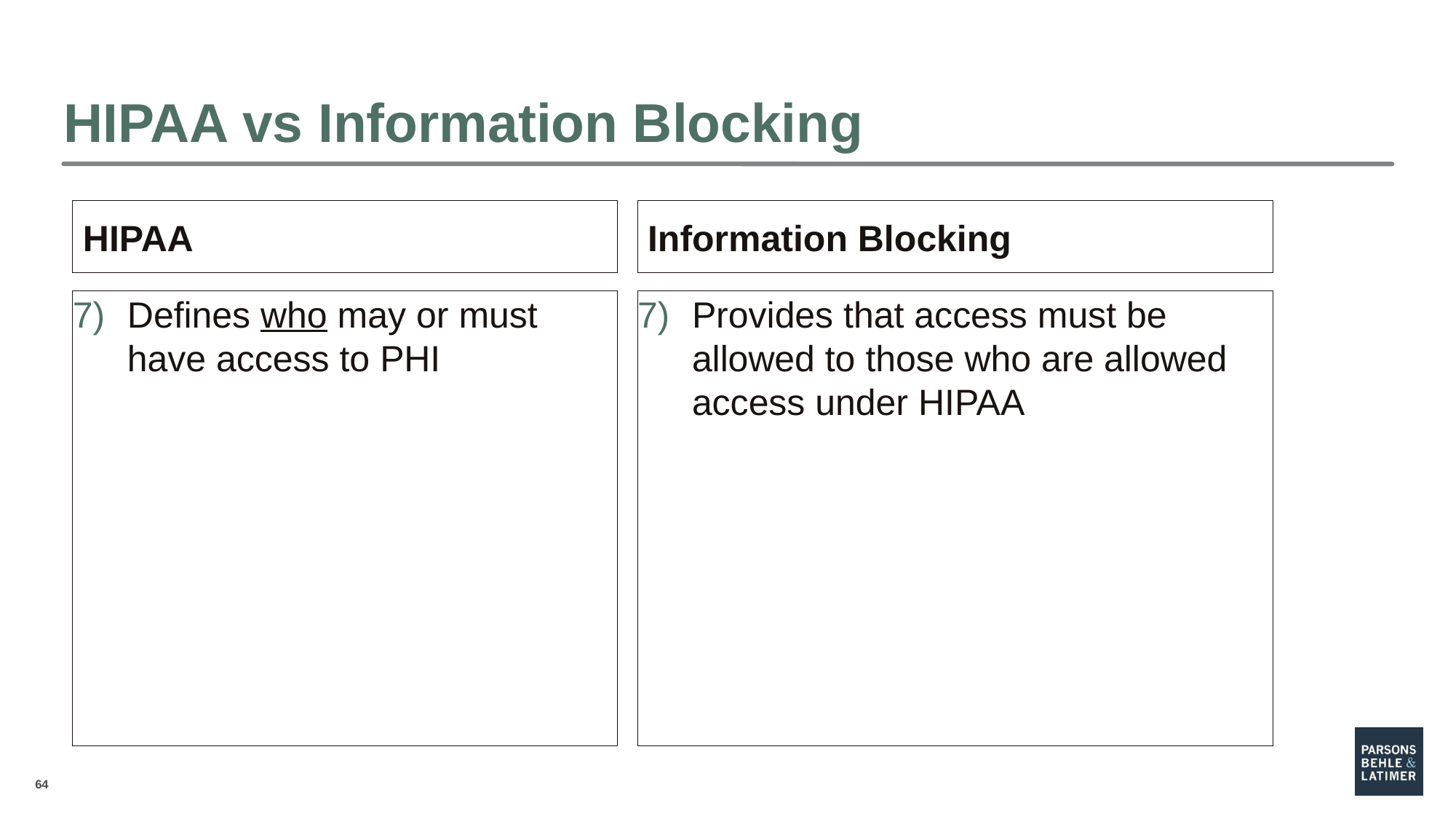

# HIPAA vs Information Blocking
 HIPAA
 Information Blocking
Defines who may or must have access to PHI

Provides that access must be allowed to those who are allowed access under HIPAA